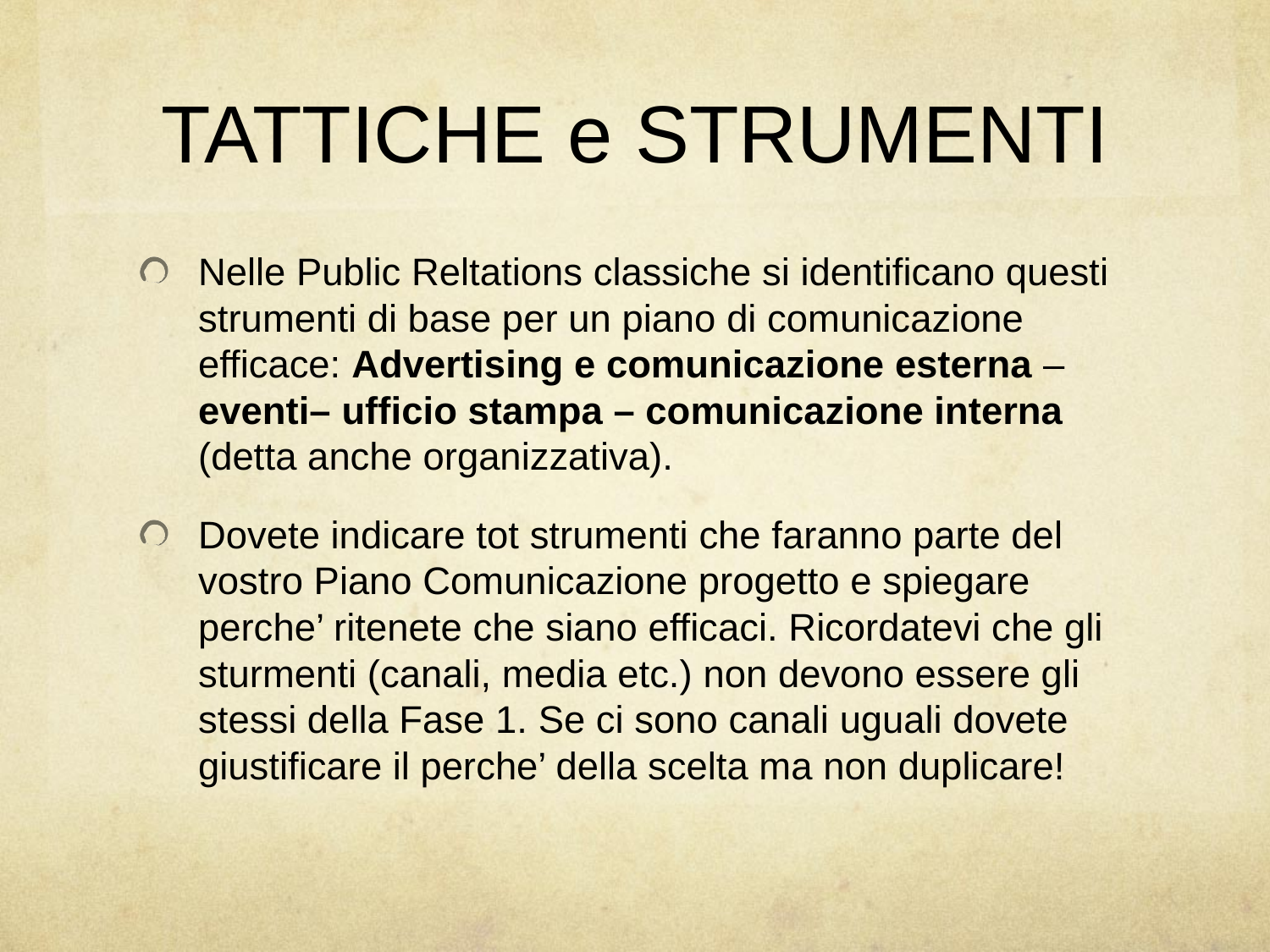

# TATTICHE e STRUMENTI
Nelle Public Reltations classiche si identificano questi strumenti di base per un piano di comunicazione efficace: Advertising e comunicazione esterna – eventi– ufficio stampa – comunicazione interna (detta anche organizzativa).
Dovete indicare tot strumenti che faranno parte del vostro Piano Comunicazione progetto e spiegare perche’ ritenete che siano efficaci. Ricordatevi che gli sturmenti (canali, media etc.) non devono essere gli stessi della Fase 1. Se ci sono canali uguali dovete giustificare il perche’ della scelta ma non duplicare!